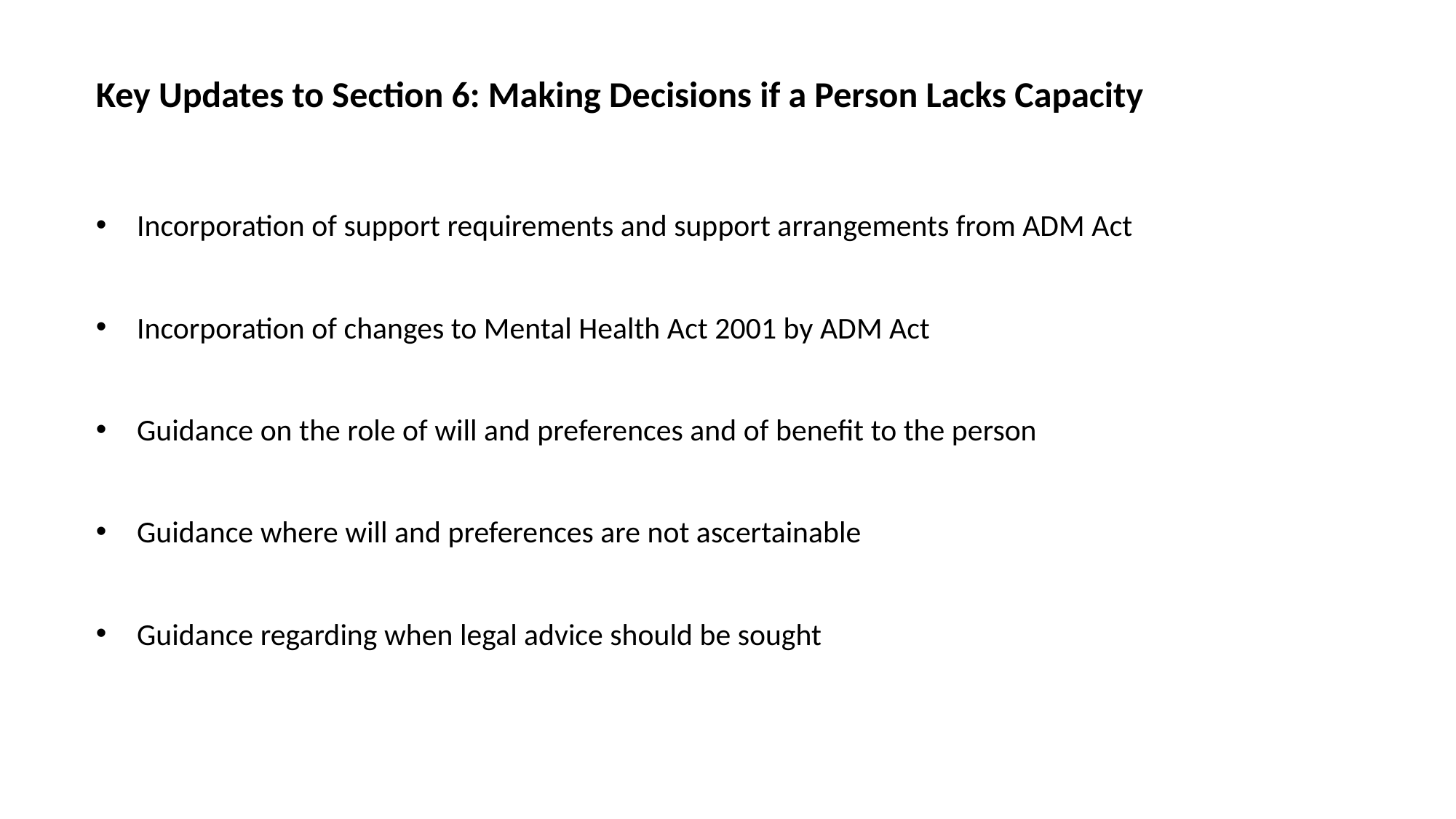

Key Updates to Section 6: Making Decisions if a Person Lacks Capacity
Incorporation of support requirements and support arrangements from ADM Act

Incorporation of changes to Mental Health Act 2001 by ADM Act

Guidance on the role of will and preferences and of benefit to the person

Guidance where will and preferences are not ascertainable

Guidance regarding when legal advice should be sought